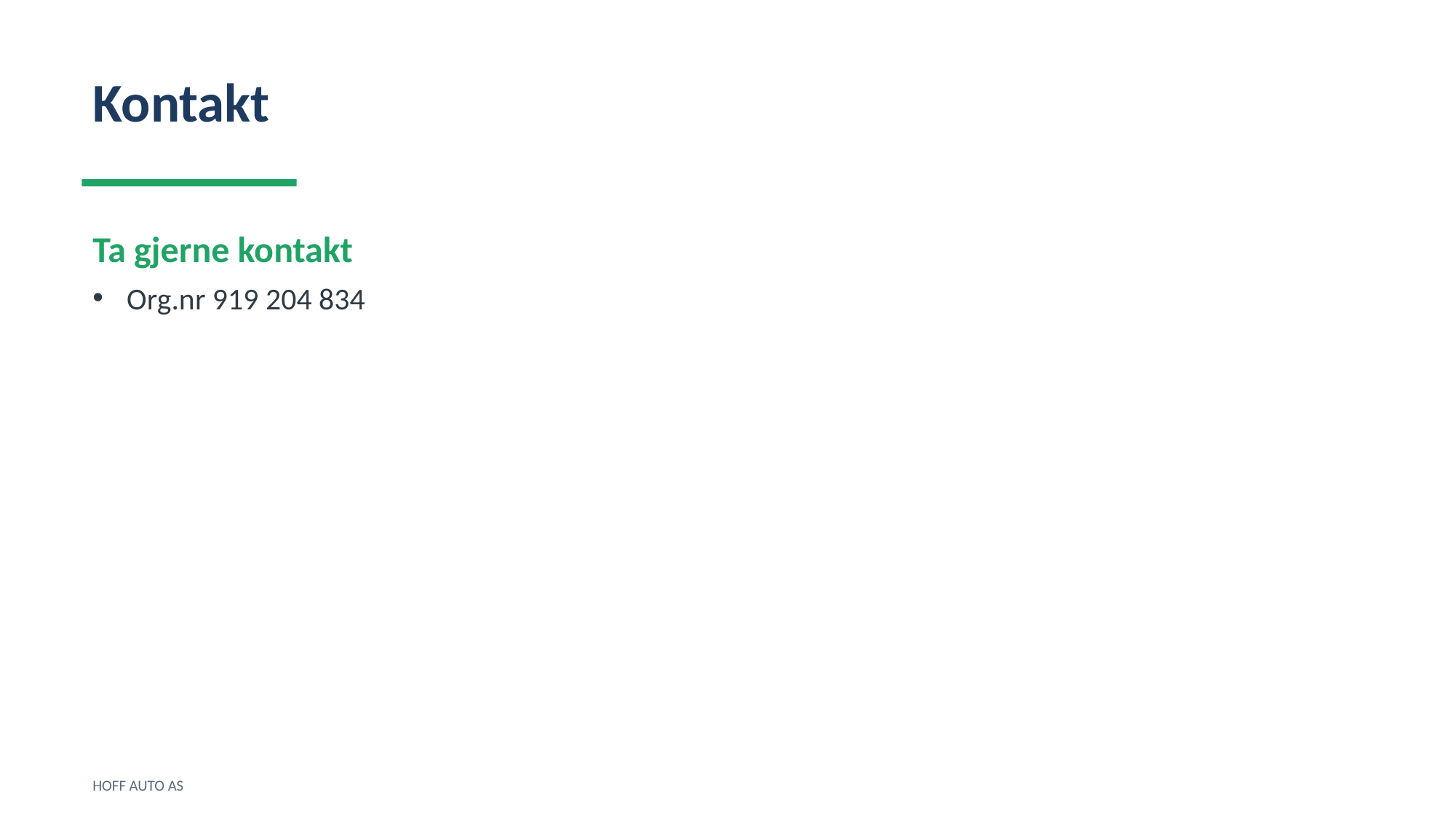

Kontakt

Ta gjerne kontakt
Org.nr 919 204 834
HOFF AUTO AS